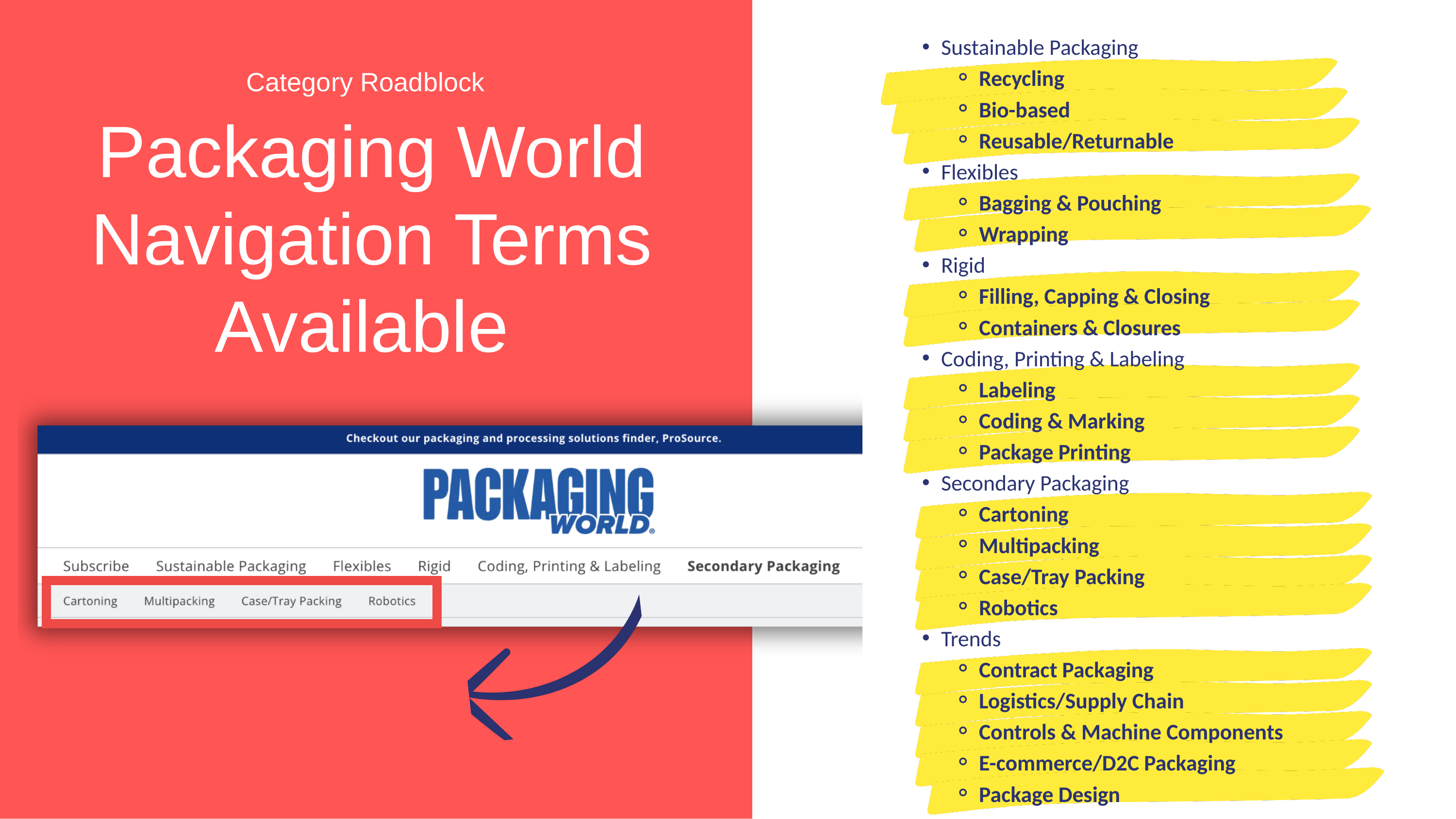

Sustainable Packaging
Recycling
Bio-based
Reusable/Returnable
Flexibles
Bagging & Pouching
Wrapping
Rigid
Filling, Capping & Closing
Containers & Closures
Coding, Printing & Labeling
Labeling
Coding & Marking
Package Printing
Secondary Packaging
Cartoning
Multipacking
Case/Tray Packing
Robotics
Trends
Contract Packaging
Logistics/Supply Chain
Controls & Machine Components
E-commerce/D2C Packaging
Package Design

Category Roadblock

Packaging World Navigation Terms Available